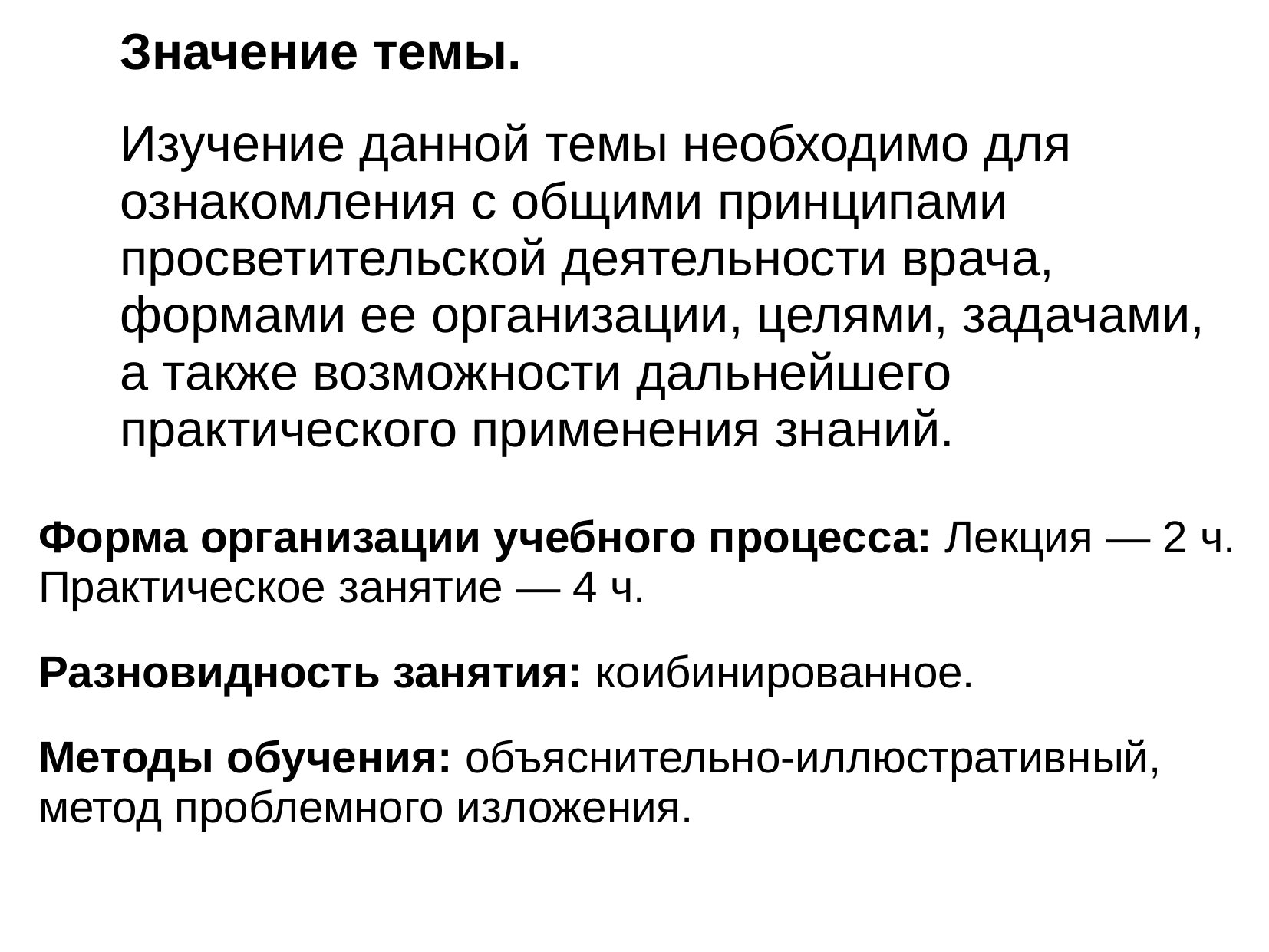

Значение темы.
Изучение данной темы необходимо для ознакомления с общими принципами просветительской деятельности врача, формами ее организации, целями, задачами, а также возможности дальнейшего практического применения знаний.
Форма организации учебного процесса: Лекция — 2 ч. Практическое занятие — 4 ч.
Разновидность занятия: коибинированное.
Методы обучения: объяснительно-иллюстративный, метод проблемного изложения.